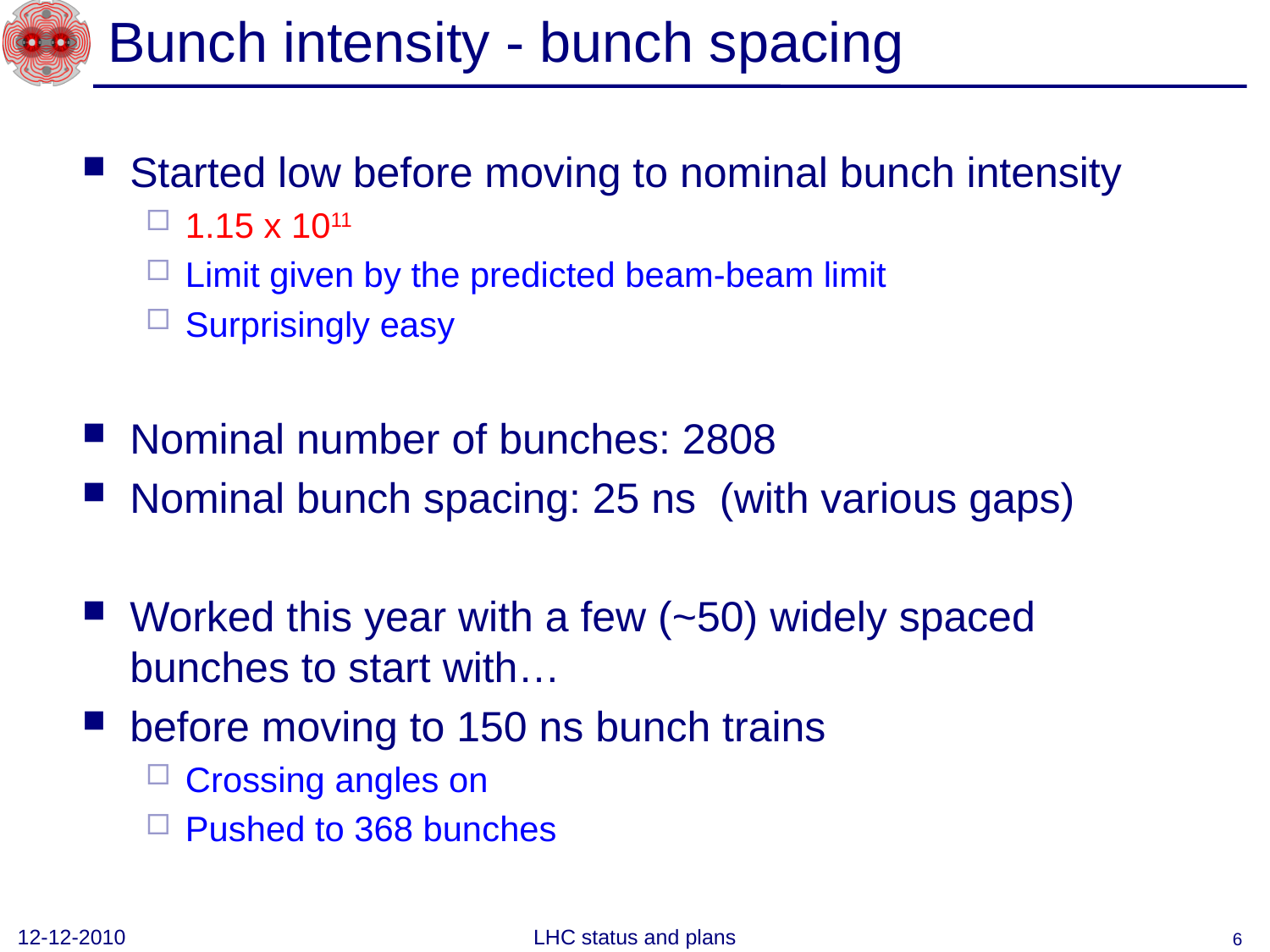

# Bunch intensity - bunch spacing
Started low before moving to nominal bunch intensity
1.15 x 1011
Limit given by the predicted beam-beam limit
Surprisingly easy

Nominal number of bunches: 2808
Nominal bunch spacing: 25 ns  (with various gaps)

Worked this year with a few (~50) widely spaced bunches to start with…
before moving to 150 ns bunch trains
Crossing angles on
Pushed to 368 bunches
12-12-2010
LHC status and plans
6